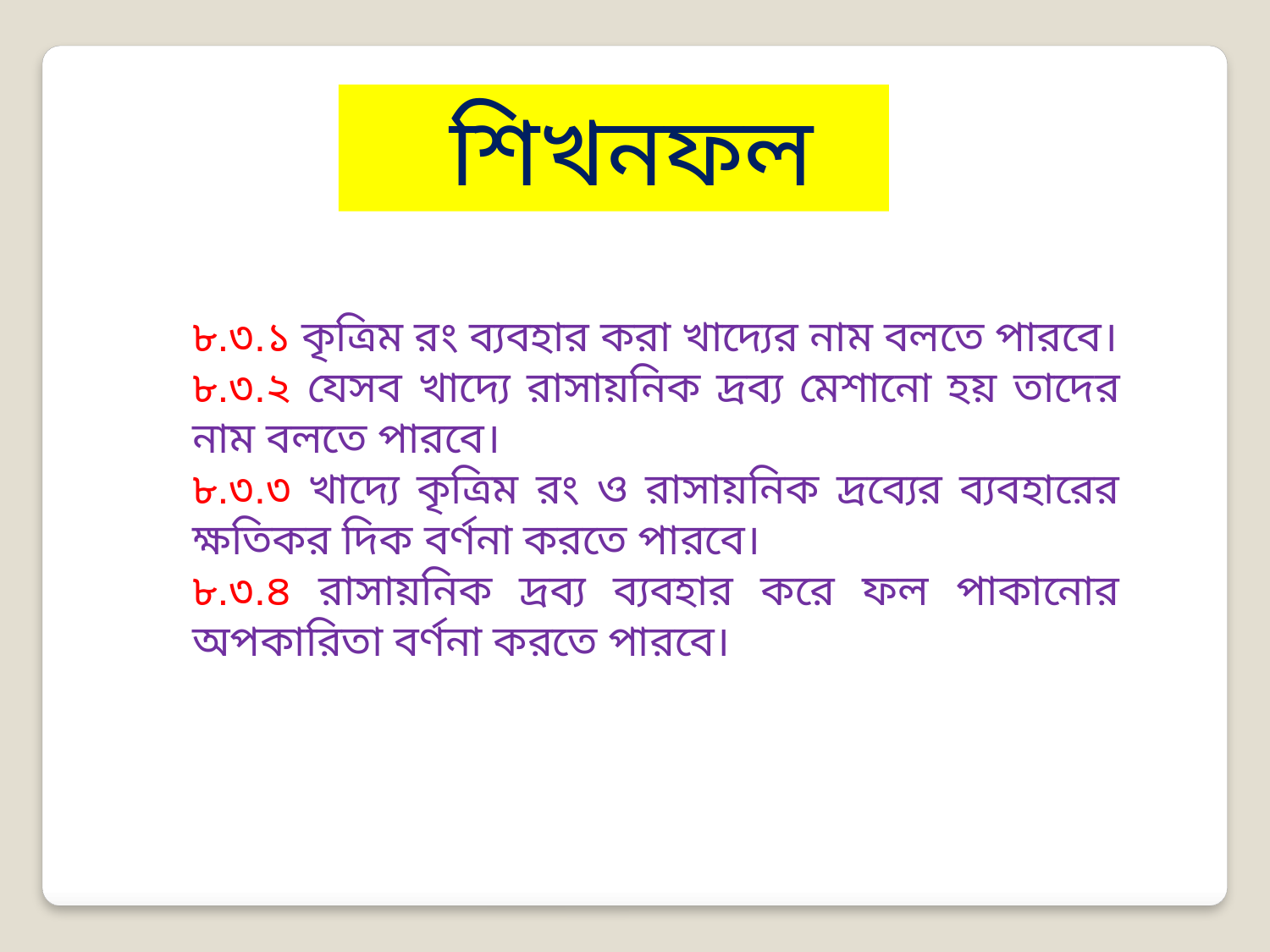

শিখনফল
৮.৩.১ কৃত্রিম রং ব্যবহার করা খাদ্যের নাম বলতে পারবে।
৮.৩.২ যেসব খাদ্যে রাসায়নিক দ্রব্য মেশানো হয় তাদের নাম বলতে পারবে।
৮.৩.৩ খাদ্যে কৃত্রিম রং ও রাসায়নিক দ্রব্যের ব্যবহারের ক্ষতিকর দিক বর্ণনা করতে পারবে।
৮.৩.৪ রাসায়নিক দ্রব্য ব্যবহার করে ফল পাকানোর অপকারিতা বর্ণনা করতে পারবে।